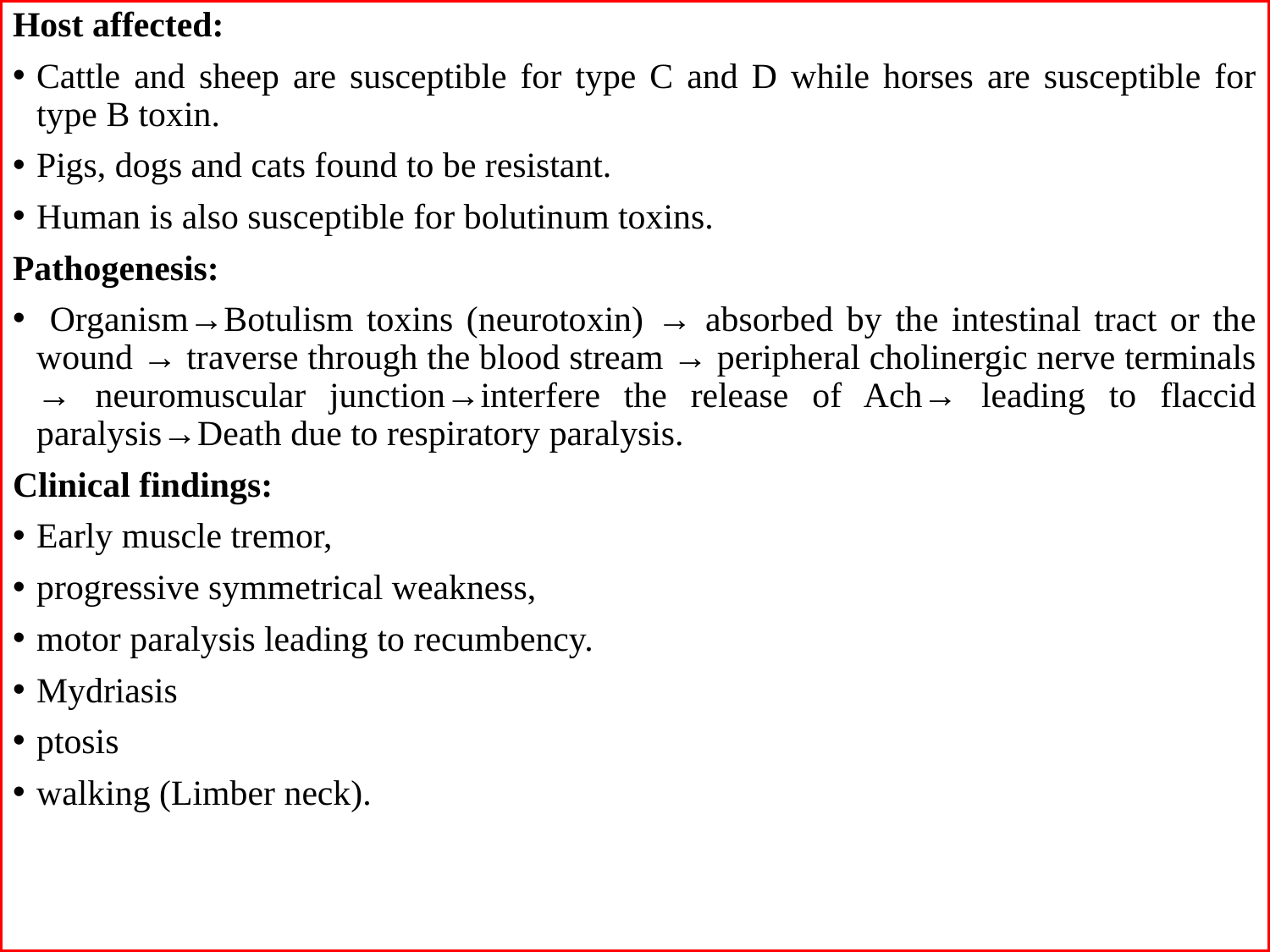

Host affected:
Cattle and sheep are susceptible for type C and D while horses are susceptible for type B toxin.
Pigs, dogs and cats found to be resistant.
Human is also susceptible for bolutinum toxins.
Pathogenesis:
 Organism→Botulism toxins (neurotoxin) → absorbed by the intestinal tract or the wound → traverse through the blood stream → peripheral cholinergic nerve terminals → neuromuscular junction→interfere the release of Ach→ leading to flaccid paralysis→Death due to respiratory paralysis.
Clinical findings:
Early muscle tremor,
progressive symmetrical weakness,
motor paralysis leading to recumbency.
Mydriasis
ptosis
walking (Limber neck).